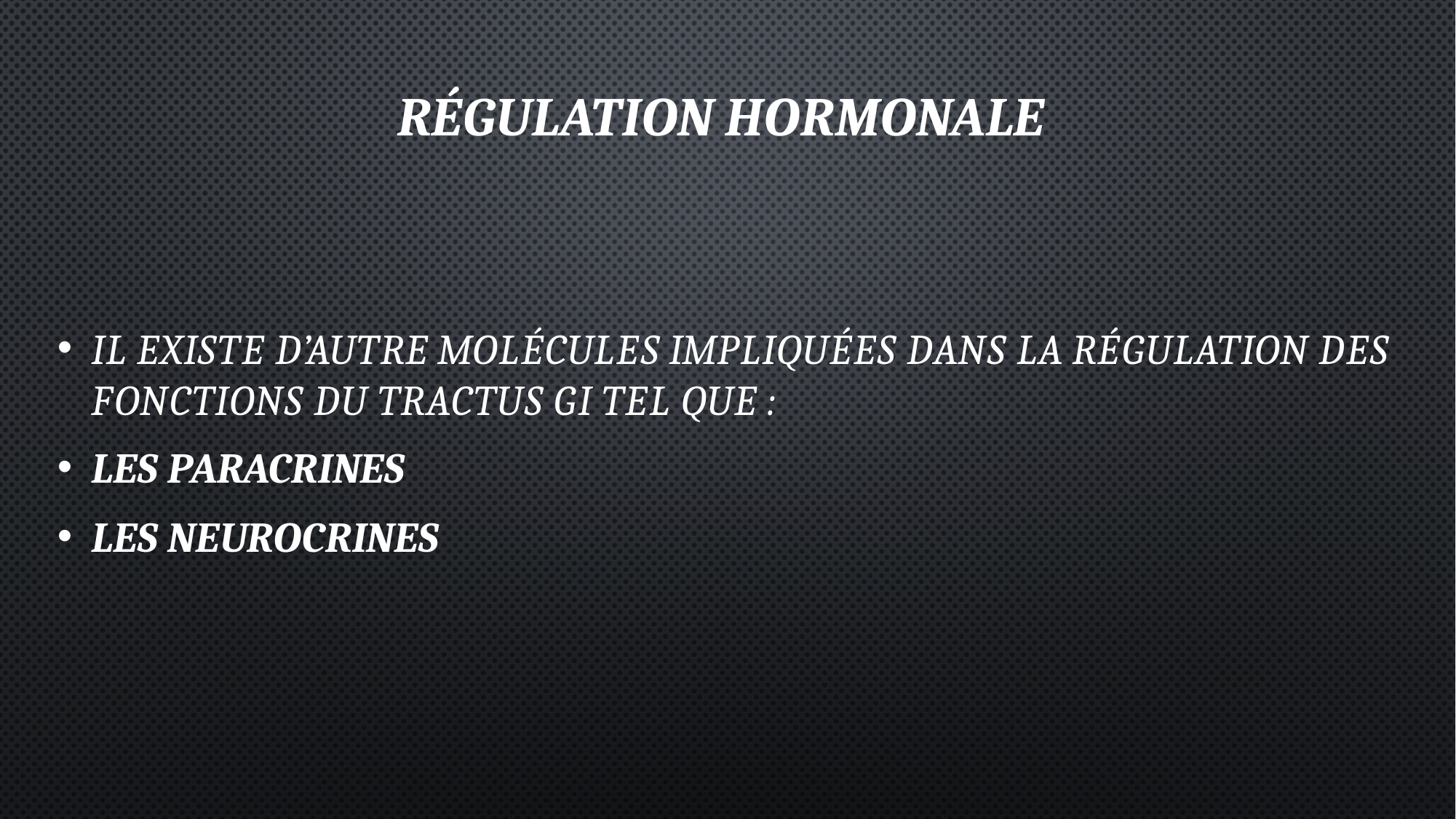

# Régulation hormonale
Il existe d’autre molécules impliquées dans la régulation des fonctions du tractus GI tel que :
Les paracrines
Les neurocrines